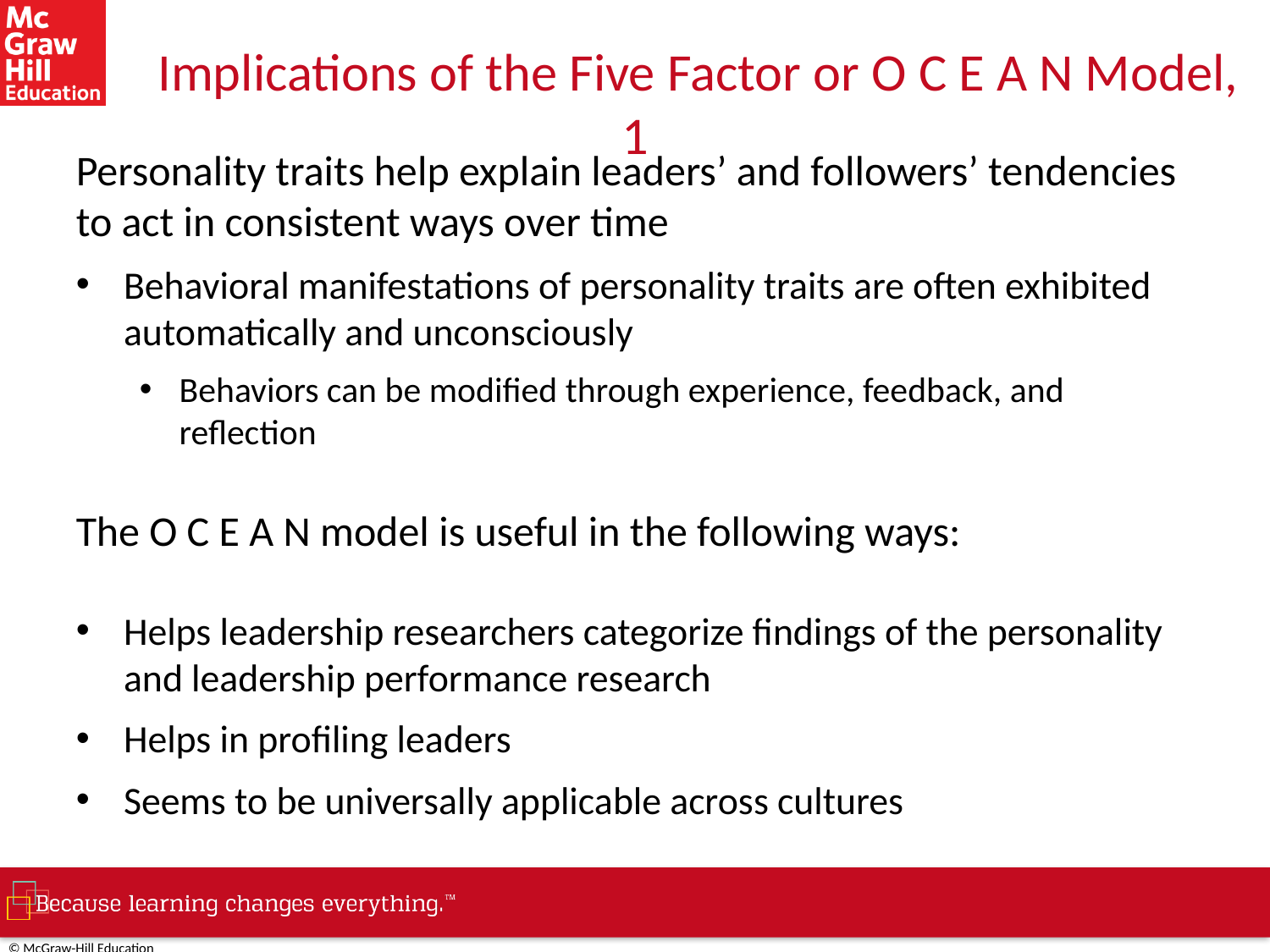

# Implications of the Five Factor or O C E A N Model, 1
Personality traits help explain leaders’ and followers’ tendencies to act in consistent ways over time
Behavioral manifestations of personality traits are often exhibited automatically and unconsciously
Behaviors can be modified through experience, feedback, and reflection

The O C E A N model is useful in the following ways:

Helps leadership researchers categorize findings of the personality and leadership performance research
Helps in profiling leaders
Seems to be universally applicable across cultures